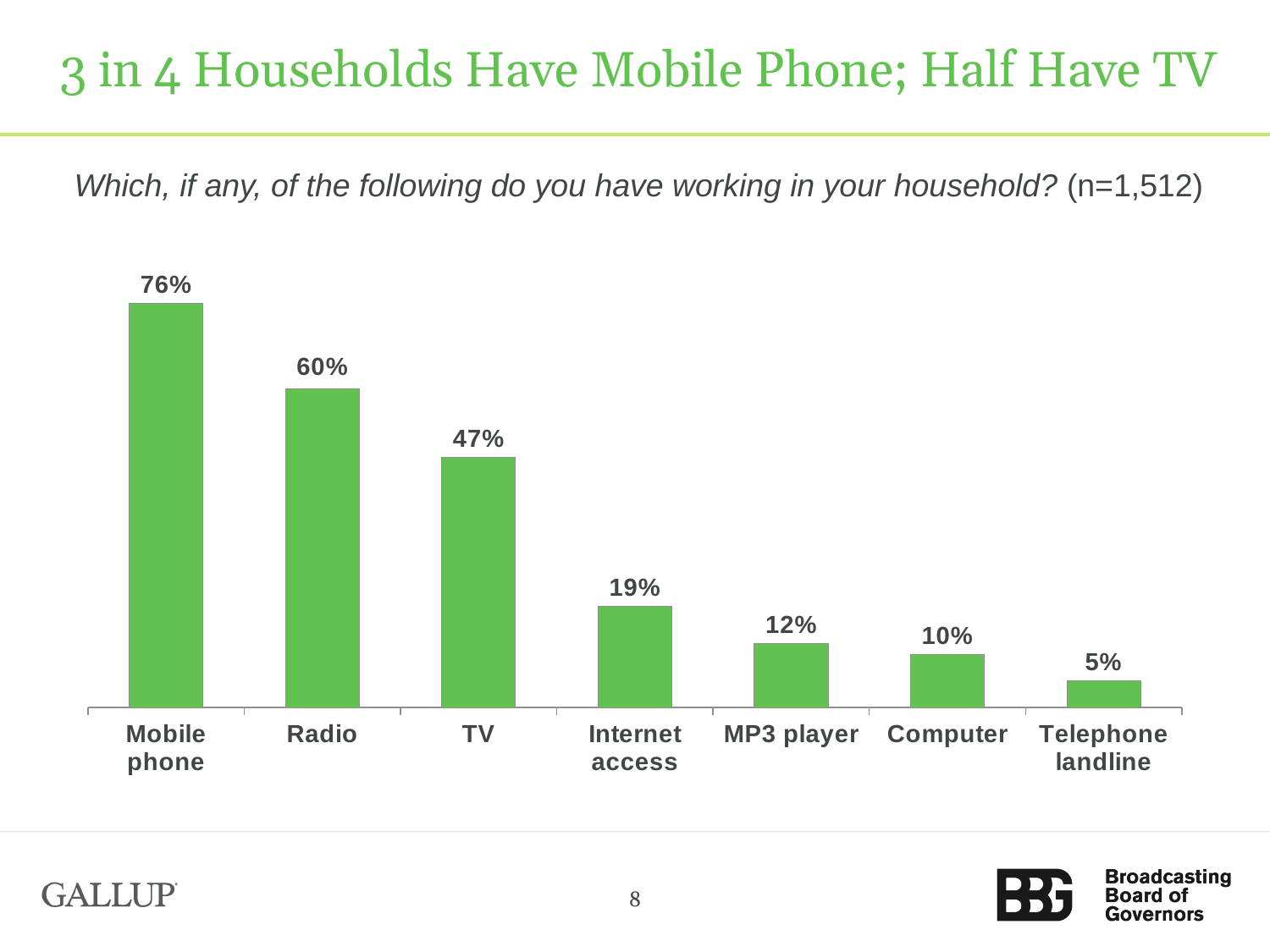

# 3 in 4 Households Have Mobile Phone; Half Have TV
Which, if any, of the following do you have working in your household? (n=1,512)

### Chart

| Category | Total |
|---|---|
| Mobile phone | 0.76 |
| Radio | 0.6 |
| TV | 0.47 |
| Internet access | 0.19 |
| MP3 player | 0.12 |
| Computer | 0.1 |
| Telephone landline | 0.05 |
8